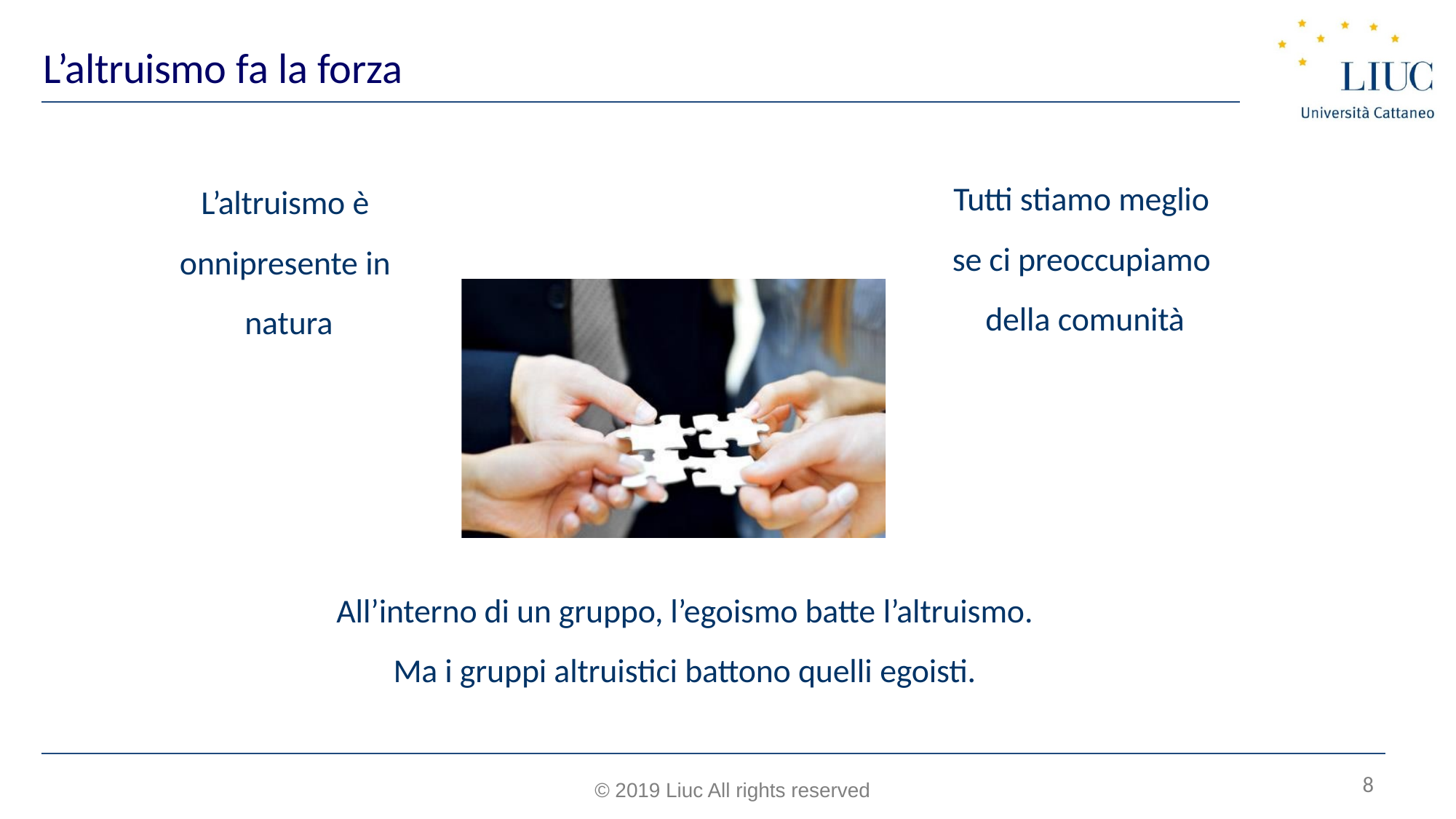

L’altruismo fa la forza
Tutti stiamo meglio  se ci preoccupiamo  della comunità
L’altruismo è  onnipresente in  natura

All’interno di un gruppo, l’egoismo batte l’altruismo.
Ma i gruppi altruistici battono quelli egoisti.